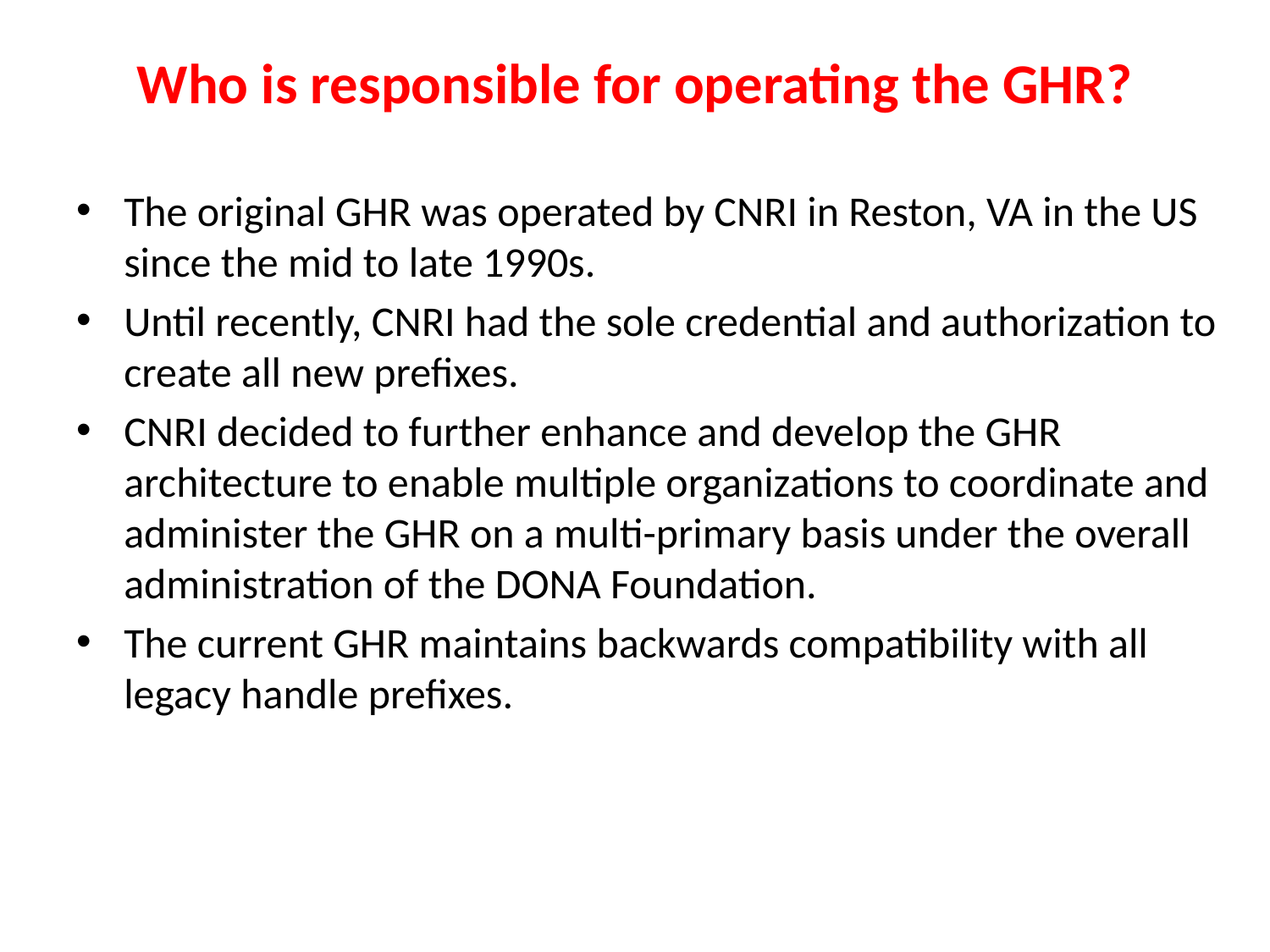

# Who is responsible for operating the GHR?
The original GHR was operated by CNRI in Reston, VA in the US since the mid to late 1990s.
Until recently, CNRI had the sole credential and authorization to create all new prefixes.
CNRI decided to further enhance and develop the GHR architecture to enable multiple organizations to coordinate and administer the GHR on a multi-primary basis under the overall administration of the DONA Foundation.
The current GHR maintains backwards compatibility with all legacy handle prefixes.